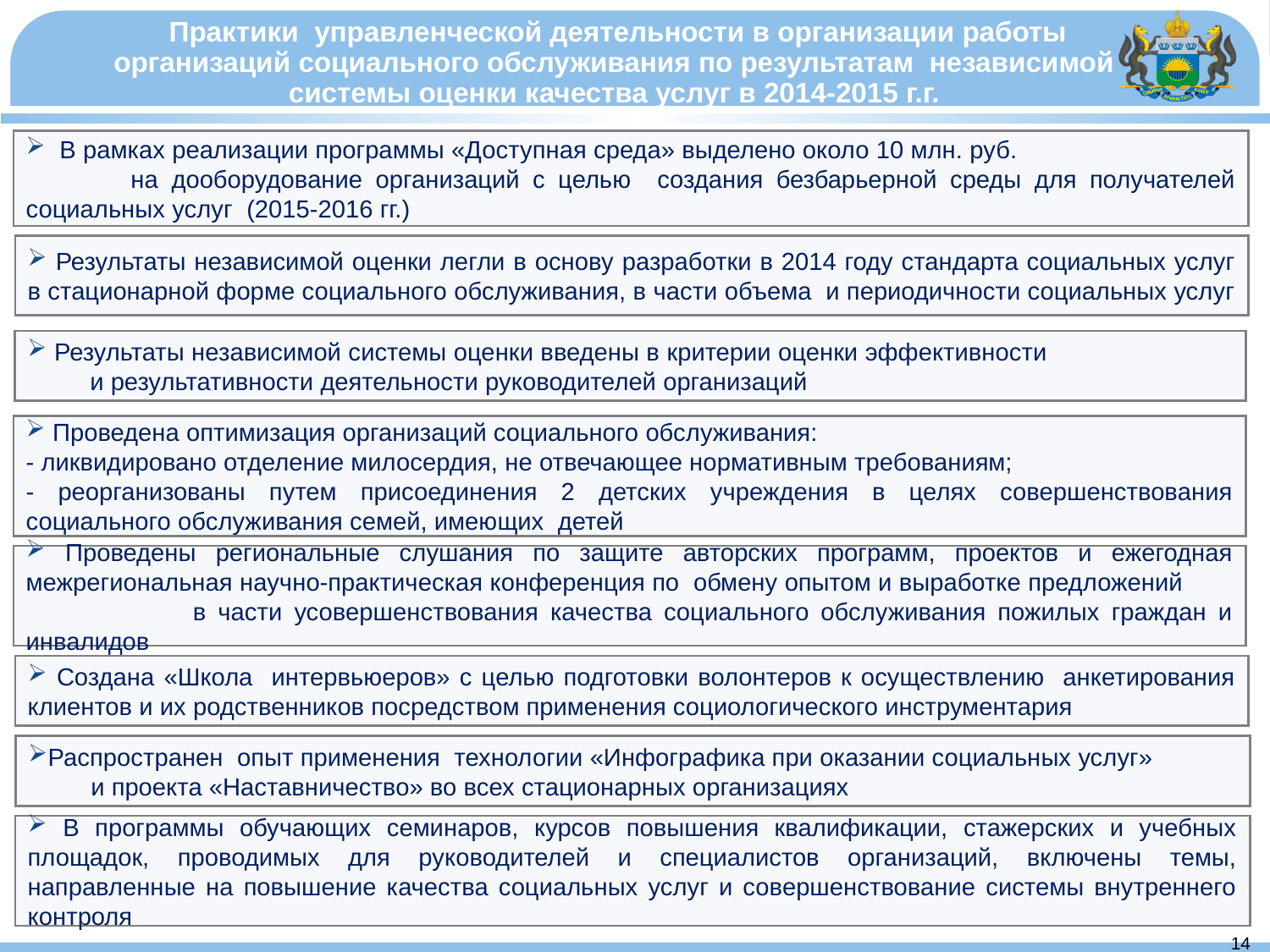

Практики  управленческой деятельности в организации работы
 организаций социального обслуживания по результатам  независимой
системы оценки качества услуг в 2014-2015 г.г.

  В рамках реализации программы «Доступная среда» выделено около 10 млн. руб.                                        на дооборудование организаций с целью  создания безбарьерной среды для получателей социальных услуг  (2015-2016 гг.)
 Результаты независимой оценки легли в основу разработки в 2014 году стандарта социальных услуг в стационарной форме социального обслуживания, в части объема  и периодичности социальных услуг
 Результаты независимой системы оценки введены в критерии оценки эффективности                                    и результативности деятельности руководителей организаций
 Проведена оптимизация организаций социального обслуживания:
- ликвидировано отделение милосердия, не отвечающее нормативным требованиям;
- реорганизованы путем присоединения 2 детских учреждения в целях совершенствования социального обслуживания семей, имеющих  детей
 Проведены региональные слушания по защите авторских программ, проектов и ежегодная межрегиональная научно-практическая конференция по  обмену опытом и выработке предложений                      в части усовершенствования качества социального обслуживания пожилых граждан и инвалидов
 Создана «Школа  интервьюеров» с целью подготовки волонтеров к осуществлению  анкетирования клиентов и их родственников посредством применения социологического инструментария
Распространен  опыт применения  технологии «Инфографика при оказании социальных услуг»                      и проекта «Наставничество» во всех стационарных организациях
 В программы обучающих семинаров, курсов повышения квалификации, стажерских и учебных площадок, проводимых для руководителей и специалистов организаций, включены темы, направленные на повышение качества социальных услуг и совершенствование системы внутреннего контроля
14